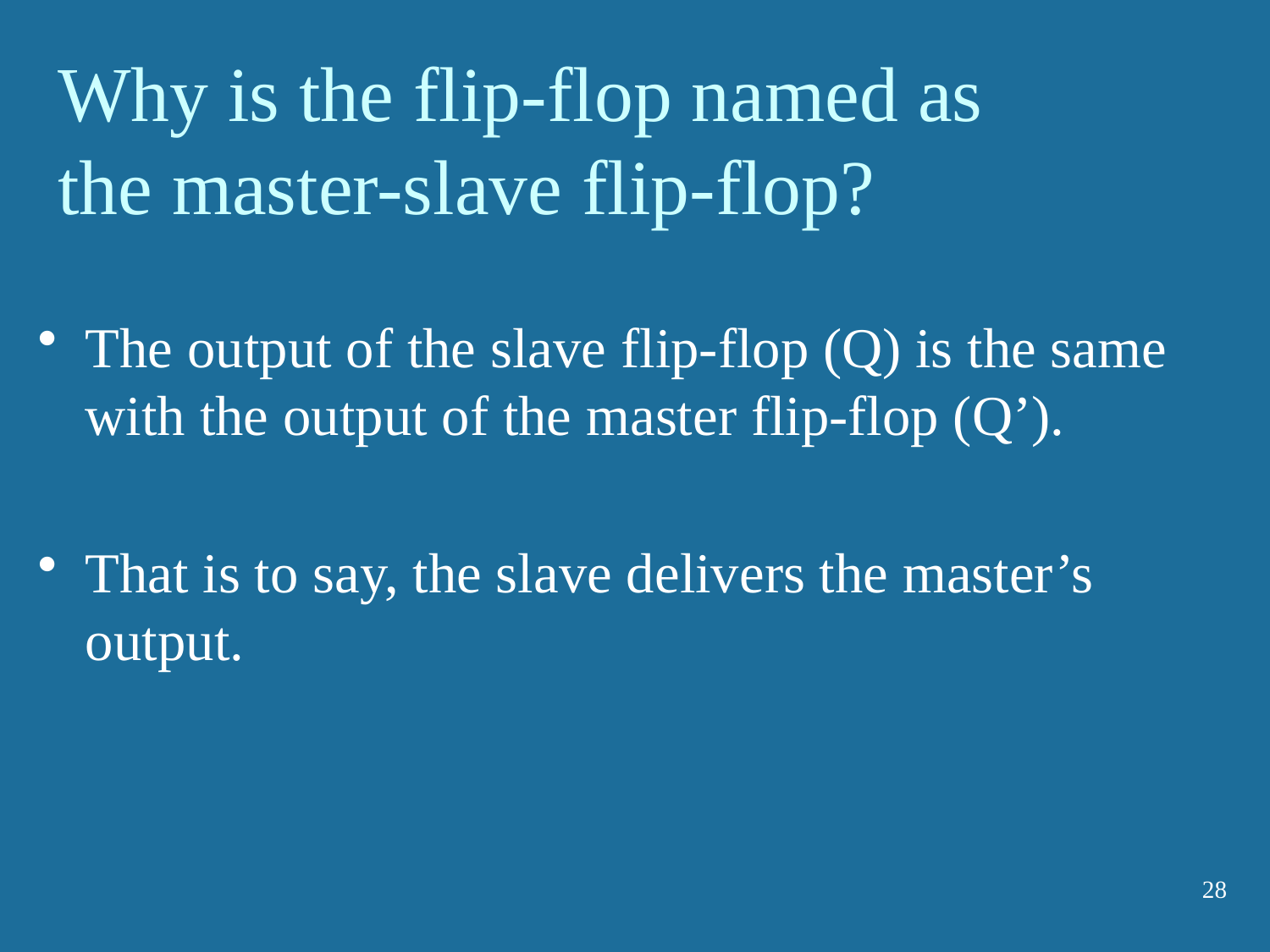

# Why is the flip-flop named as  the master-slave flip-flop?
The output of the slave flip-flop (Q) is the same with the output of the master flip-flop (Q’).

That is to say, the slave delivers the master’s output.
28